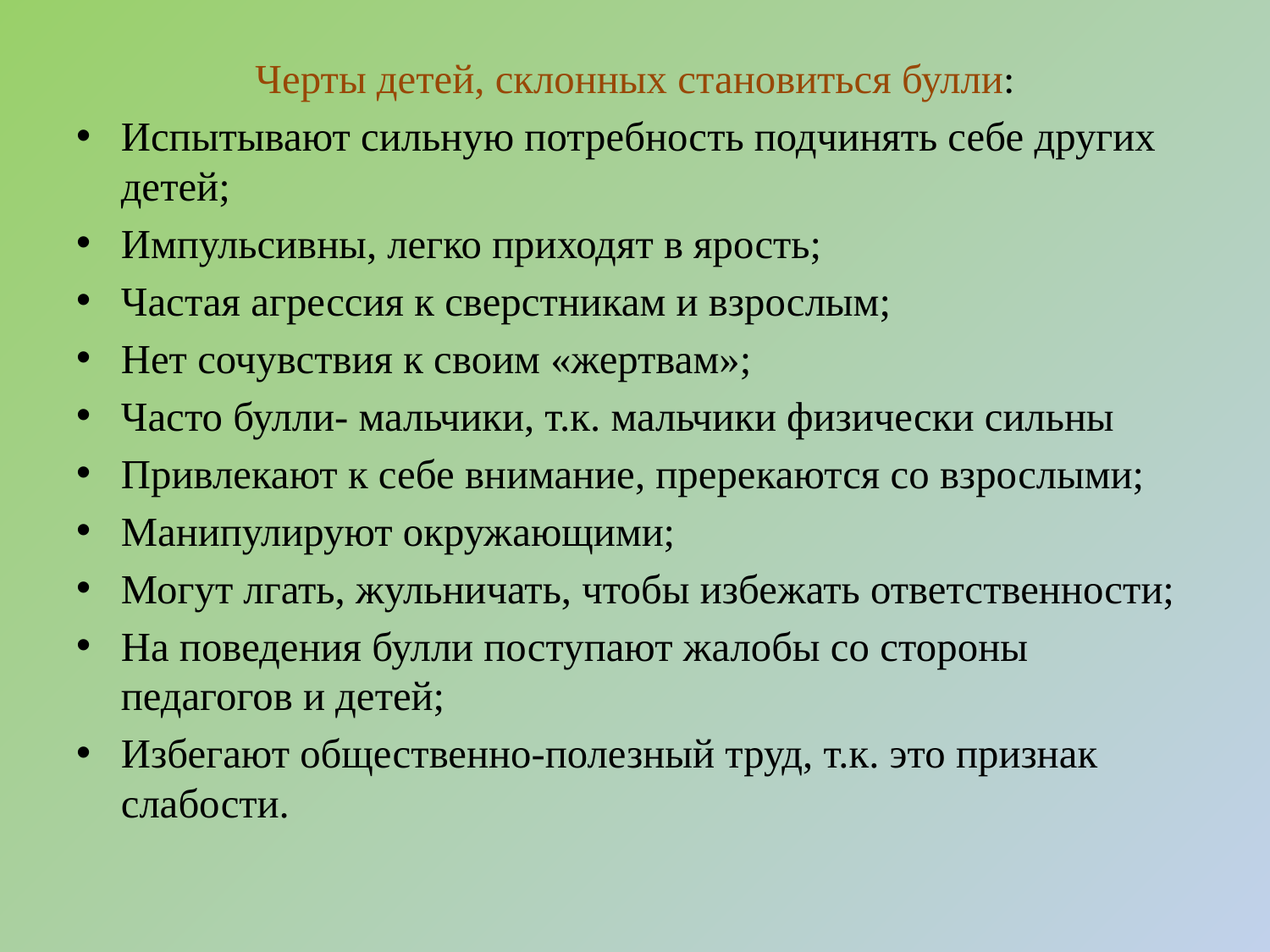

Черты детей, склонных становиться булли:
Испытывают сильную потребность подчинять себе других детей;
Импульсивны, легко приходят в ярость;
Частая агрессия к сверстникам и взрослым;
Нет сочувствия к своим «жертвам»;
Часто булли- мальчики, т.к. мальчики физически сильны
Привлекают к себе внимание, пререкаются со взрослыми;
Манипулируют окружающими;
Могут лгать, жульничать, чтобы избежать ответственности;
На поведения булли поступают жалобы со стороны педагогов и детей;
Избегают общественно-полезный труд, т.к. это признак слабости.